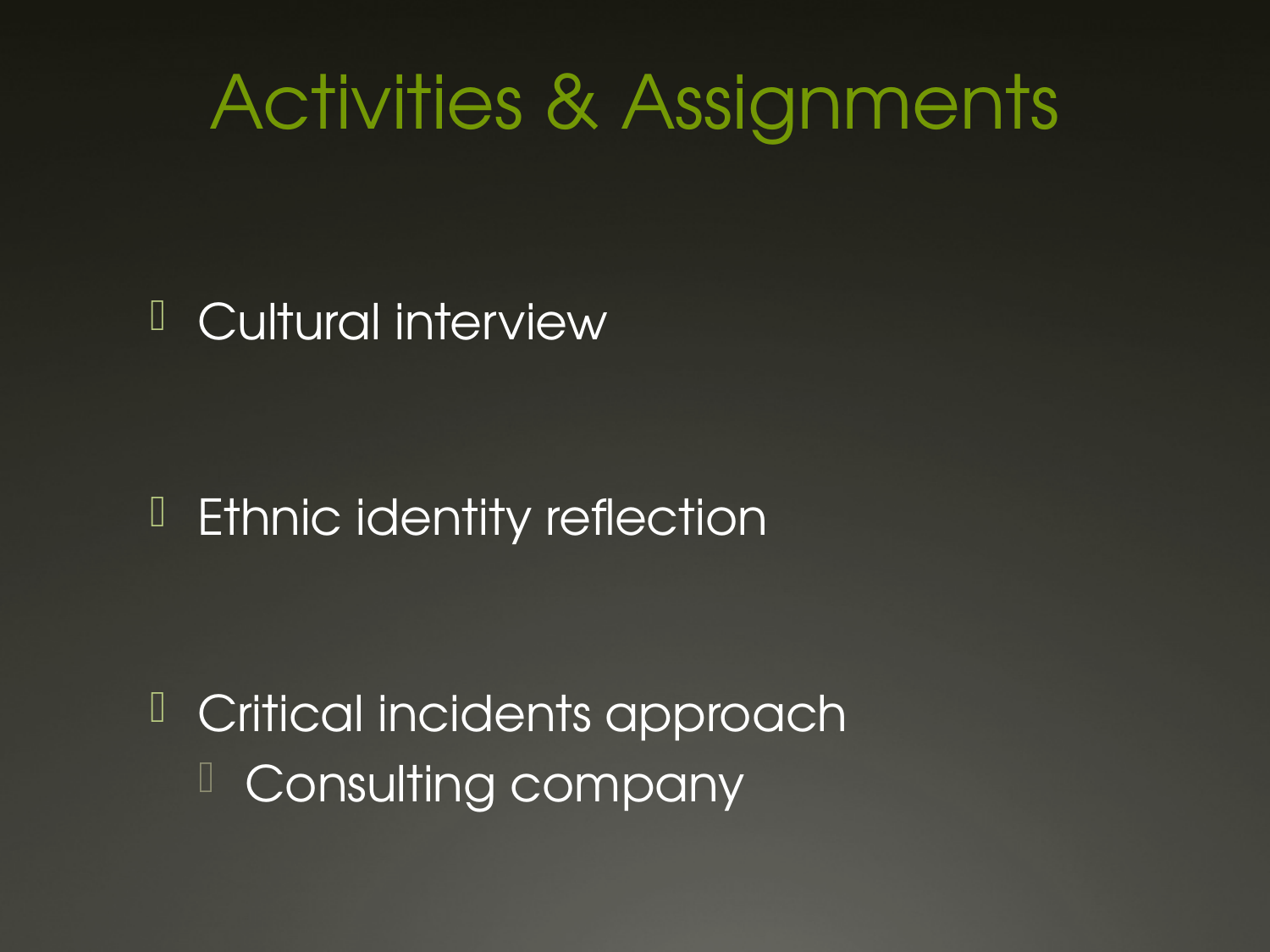

# Activities & Assignments
Cultural interview

Ethnic identity reflection

Critical incidents approach
Consulting company